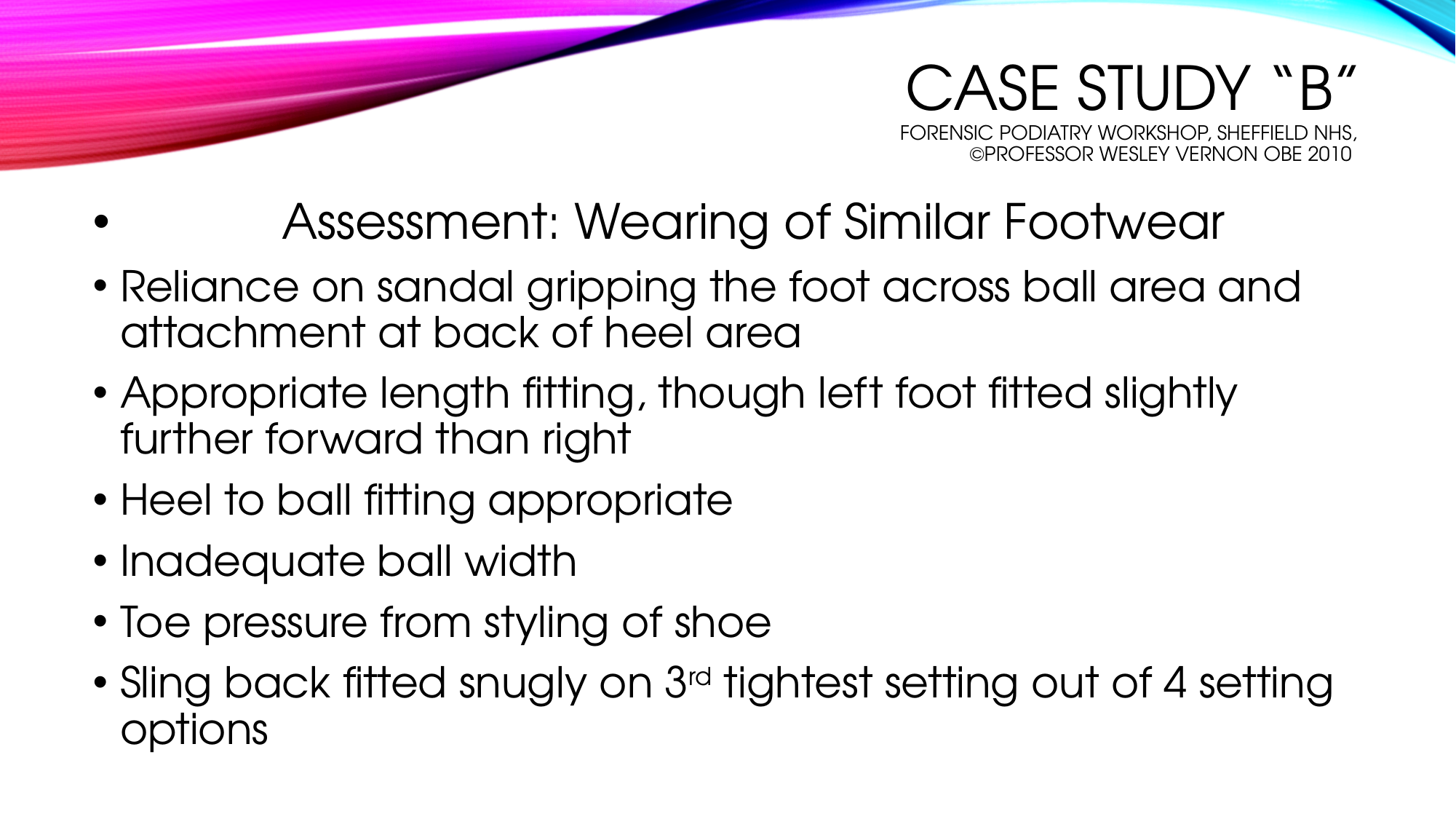

# Case Study “B” forensic podiatry workshop, Sheffield nhs,  ©professor Wesley Vernon obe 2010
            Assessment: Wearing of Similar Footwear
Reliance on sandal gripping the foot across ball area and attachment at back of heel area
Appropriate length fitting, though left foot fitted slightly further forward than right
Heel to ball fitting appropriate
Inadequate ball width
Toe pressure from styling of shoe
Sling back fitted snugly on 3rd tightest setting out of 4 setting options